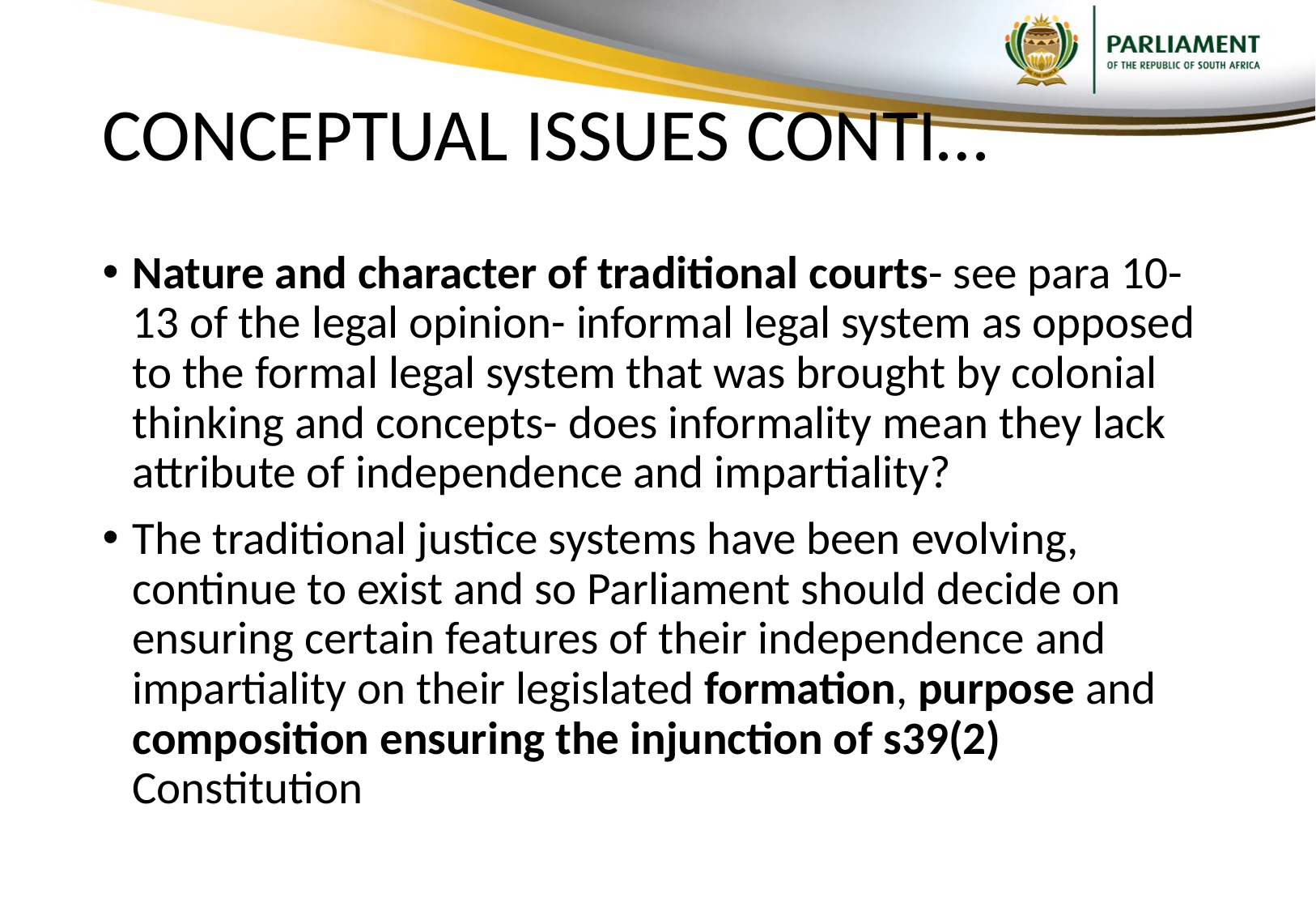

# CONCEPTUAL ISSUES CONTI…
Nature and character of traditional courts- see para 10-13 of the legal opinion- informal legal system as opposed to the formal legal system that was brought by colonial thinking and concepts- does informality mean they lack attribute of independence and impartiality?
The traditional justice systems have been evolving, continue to exist and so Parliament should decide on ensuring certain features of their independence and impartiality on their legislated formation, purpose and composition ensuring the injunction of s39(2) Constitution